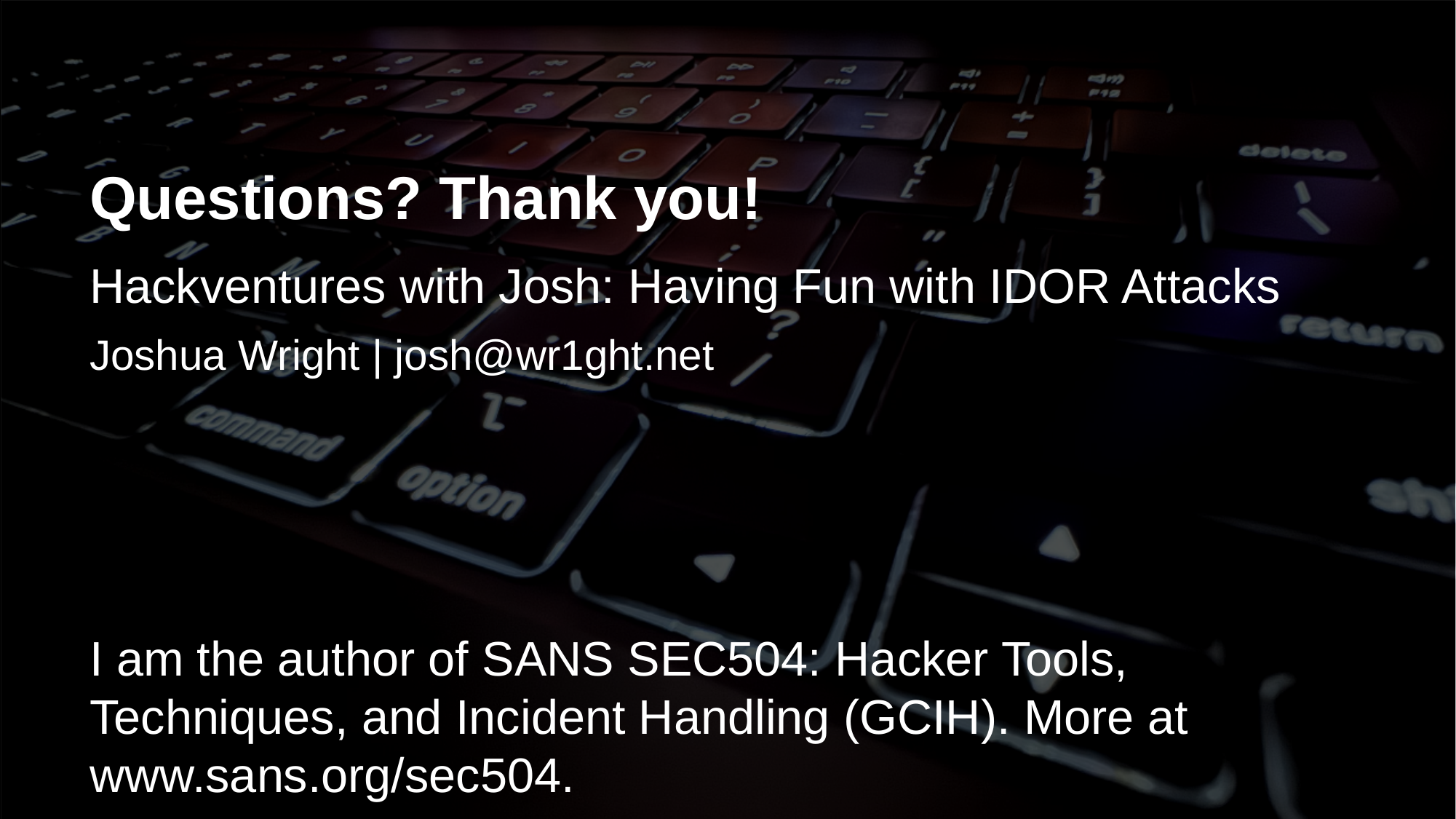

Questions? Thank you!
Hackventures with Josh: Having Fun with IDOR Attacks
Joshua Wright | josh@wr1ght.net
I am the author of SANS SEC504: Hacker Tools, Techniques, and Incident Handling (GCIH). More at www.sans.org/sec504.